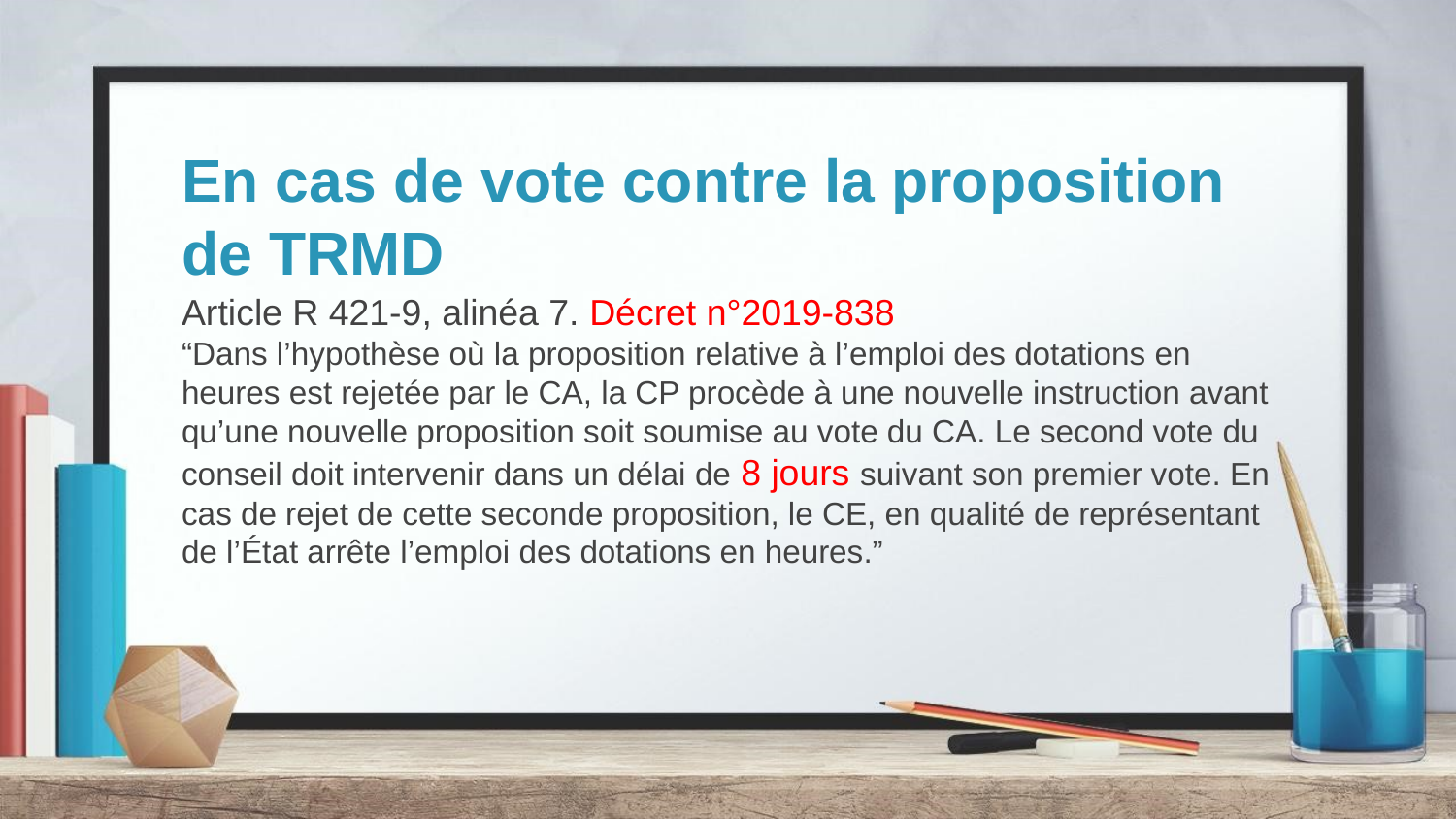

# En cas de vote contre la proposition de TRMD
Article R 421-9, alinéa 7. Décret n°2019-838
“Dans l’hypothèse où la proposition relative à l’emploi des dotations en heures est rejetée par le CA, la CP procède à une nouvelle instruction avant qu’une nouvelle proposition soit soumise au vote du CA. Le second vote du conseil doit intervenir dans un délai de 8 jours suivant son premier vote. En cas de rejet de cette seconde proposition, le CE, en qualité de représentant de l’État arrête l’emploi des dotations en heures.”